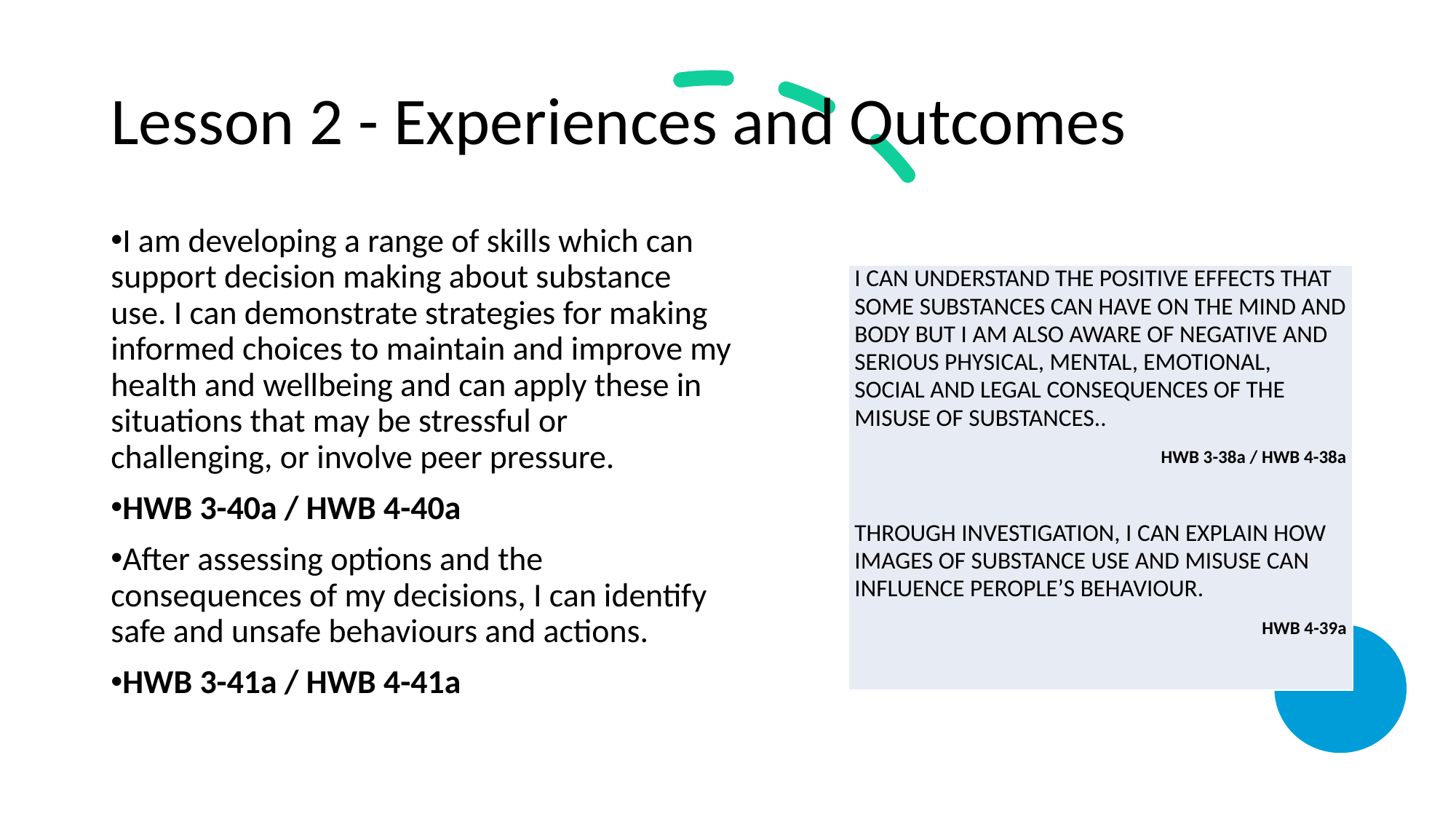

# Lesson 2 - Experiences and Outcomes

I am developing a range of skills which can support decision making about substance use. I can demonstrate strategies for making informed choices to maintain and improve my health and wellbeing and can apply these in situations that may be stressful or challenging, or involve peer pressure.
HWB 3-40a / HWB 4-40a
After assessing options and the consequences of my decisions, I can identify safe and unsafe behaviours and actions.
HWB 3-41a / HWB 4-41a

| I CAN UNDERSTAND THE POSITIVE EFFECTS THAT SOME SUBSTANCES CAN HAVE ON THE MIND AND BODY BUT I AM ALSO AWARE OF NEGATIVE AND SERIOUS PHYSICAL, MENTAL, EMOTIONAL, SOCIAL AND LEGAL CONSEQUENCES OF THE MISUSE OF SUBSTANCES.. HWB 3-38a / HWB 4-38a THROUGH INVESTIGATION, I CAN EXPLAIN HOW IMAGES OF SUBSTANCE USE AND MISUSE CAN INFLUENCE PEROPLE’S BEHAVIOUR.  HWB 4-39a |
| --- |